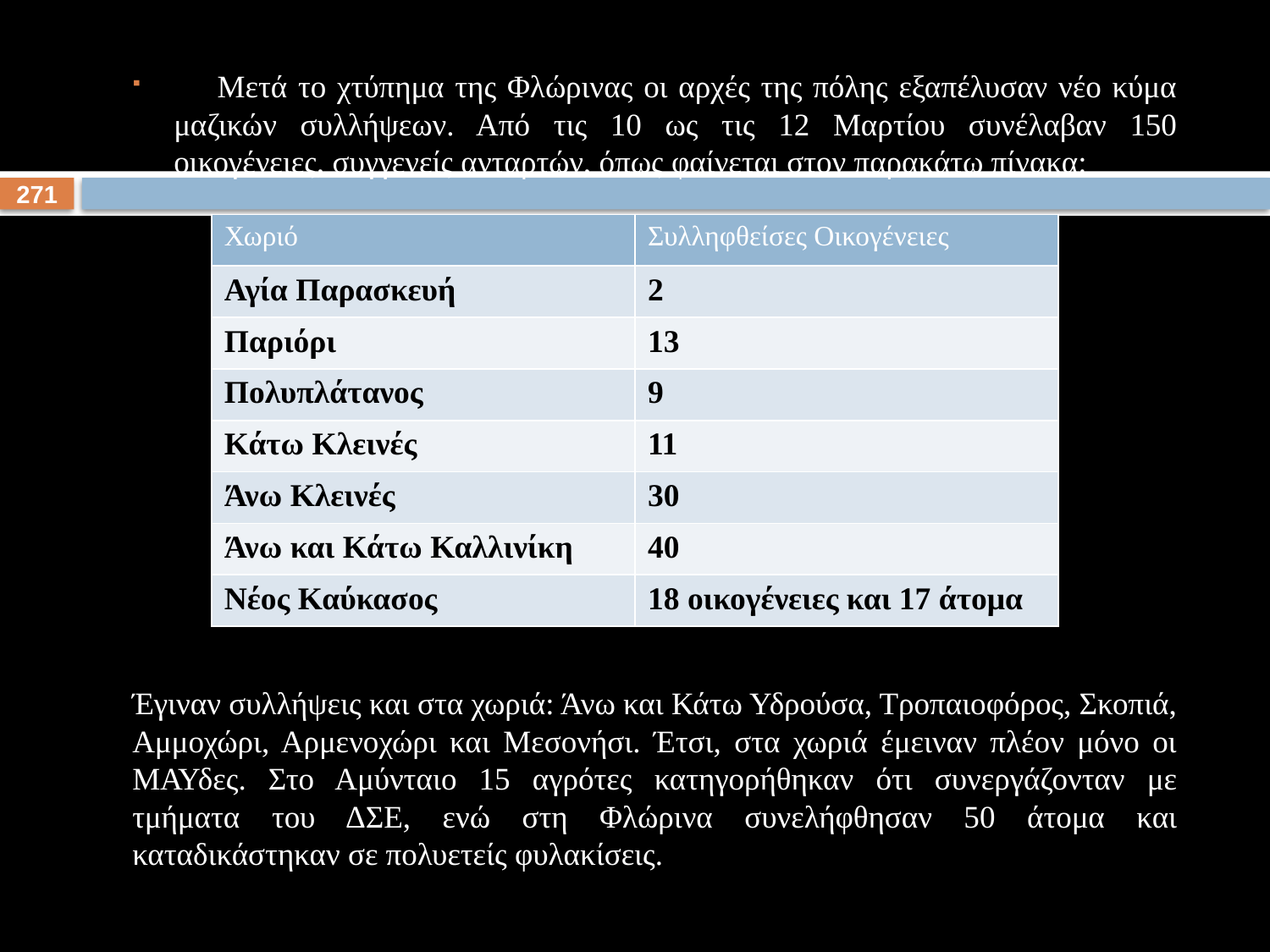

Μετά το χτύπημα της Φλώρινας οι αρχές της πόλης εξαπέλυσαν νέο κύμα μαζικών συλλήψεων. Από τις 10 ως τις 12 Μαρτίου συνέλαβαν 150 οικογένειες, συγγενείς ανταρτών, όπως φαίνεται στον παρακάτω πίνακα:

Έγιναν συλλήψεις και στα χωριά: Άνω και Κάτω Υδρούσα, Τροπαιοφόρος, Σκοπιά, Αμμοχώρι, Αρμενοχώρι και Μεσονήσι. Έτσι, στα χωριά έμειναν πλέον μόνο οι ΜΑΥδες. Στο Αμύνταιο 15 αγρότες κατηγορήθηκαν ότι συνεργάζονταν με τμήματα του ΔΣΕ, ενώ στη Φλώρινα συνελήφθησαν 50 άτομα και καταδικάστηκαν σε πολυετείς φυλακίσεις.
271
| Χωριό | Συλληφθείσες Οικογένειες |
| --- | --- |
| Αγία Παρασκευή | 2 |
| Παριόρι | 13 |
| Πολυπλάτανος | 9 |
| Κάτω Κλεινές | 11 |
| Άνω Κλεινές | 30 |
| Άνω και Κάτω Καλλινίκη | 40 |
| Νέος Καύκασος | 18 οικογένειες και 17 άτομα |